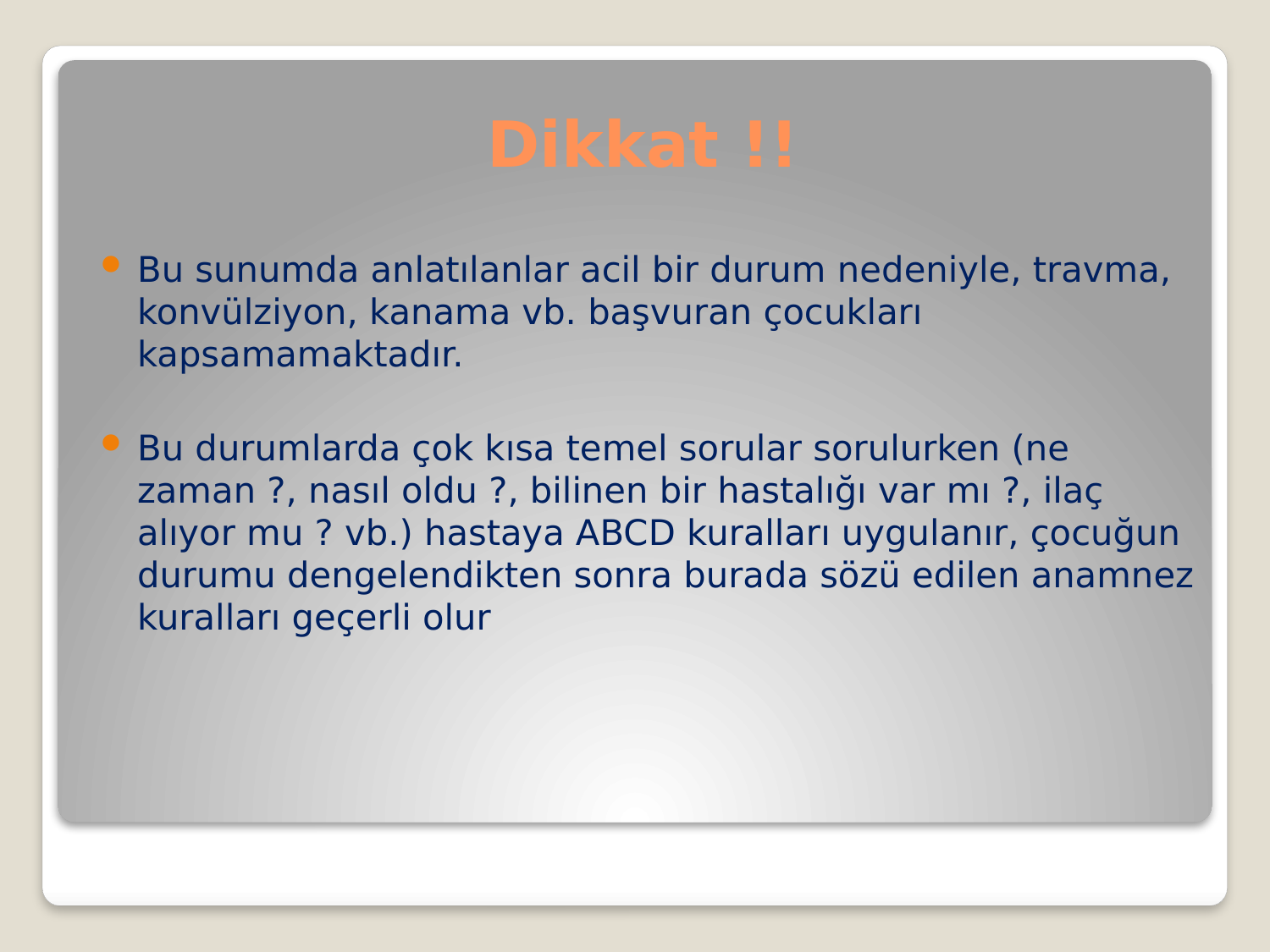

# Dikkat !!
Bu sunumda anlatılanlar acil bir durum nedeniyle, travma, konvülziyon, kanama vb. başvuran çocukları kapsamamaktadır.

Bu durumlarda çok kısa temel sorular sorulurken (ne zaman ?, nasıl oldu ?, bilinen bir hastalığı var mı ?, ilaç alıyor mu ? vb.) hastaya ABCD kuralları uygulanır, çocuğun durumu dengelendikten sonra burada sözü edilen anamnez kuralları geçerli olur